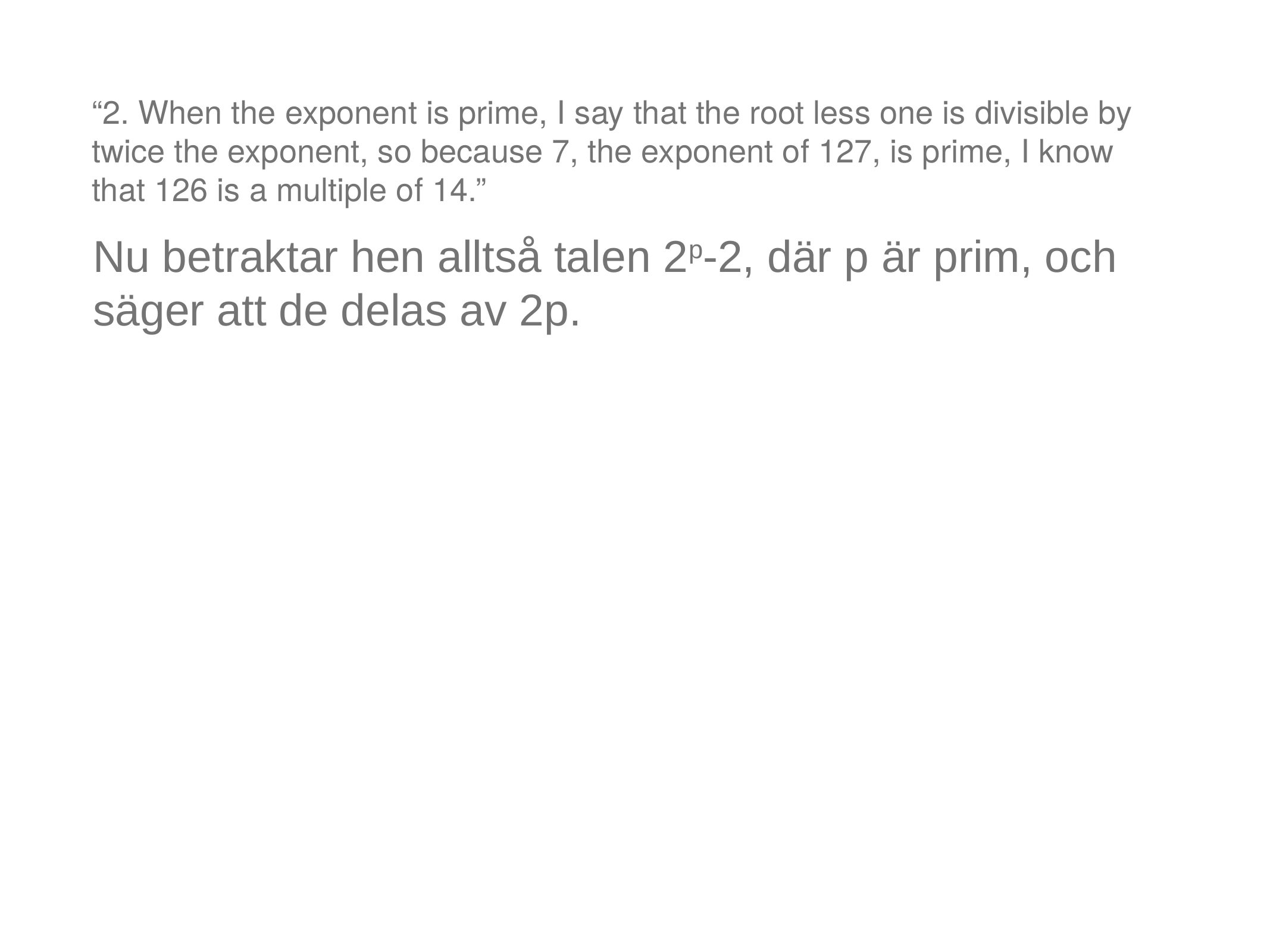

“2. When the exponent is prime, I say that the root less one is divisible by twice the exponent, so because 7, the exponent of 127, is prime, I know that 126 is a multiple of 14.”
Nu betraktar hen alltså talen 2p-2, där p är prim, och säger att de delas av 2p.